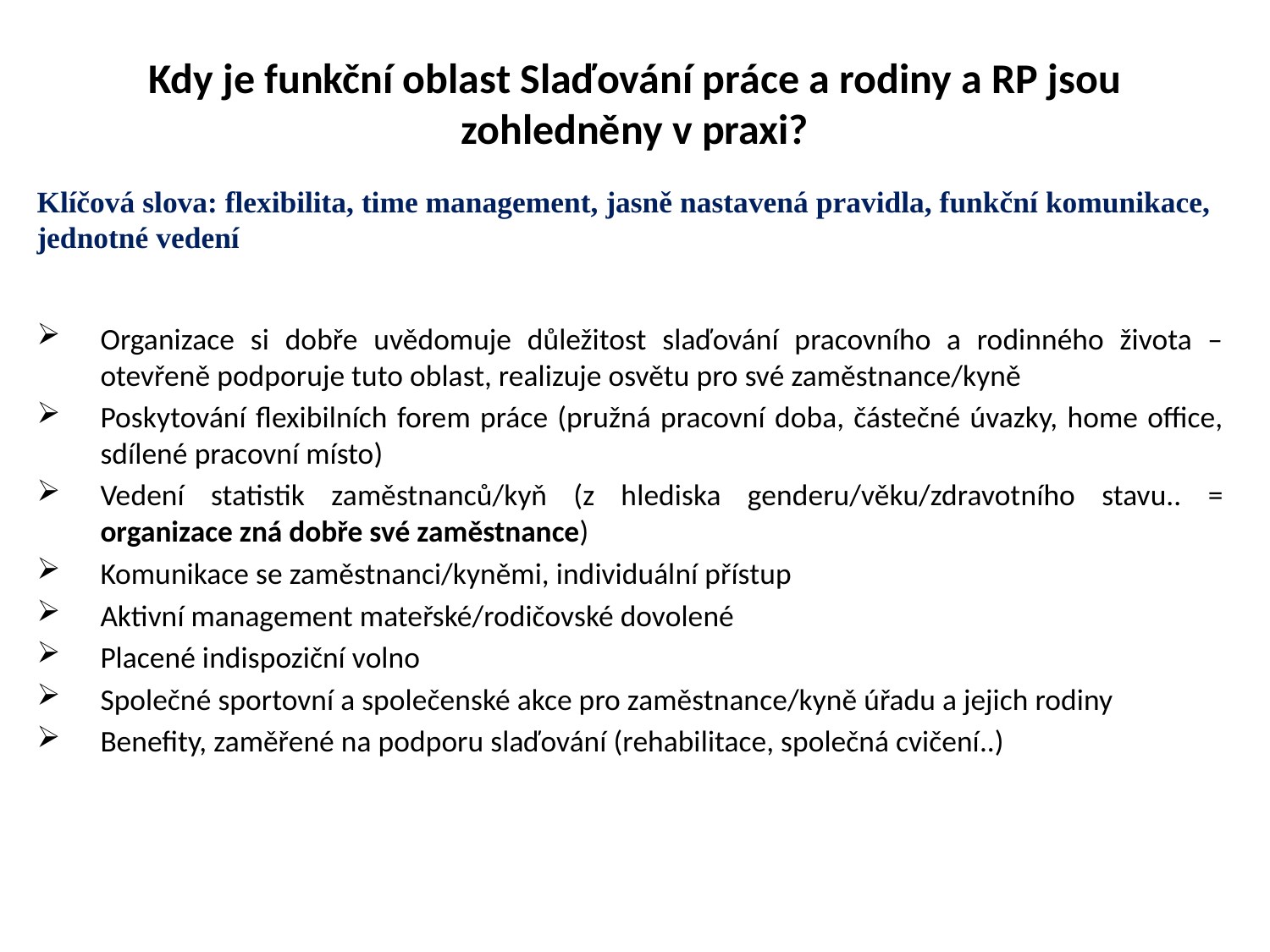

# Kdy je funkční oblast Slaďování práce a rodiny a RP jsou zohledněny v praxi?
Klíčová slova: flexibilita, time management, jasně nastavená pravidla, funkční komunikace, jednotné vedení

Organizace si dobře uvědomuje důležitost slaďování pracovního a rodinného života – otevřeně podporuje tuto oblast, realizuje osvětu pro své zaměstnance/kyně
Poskytování flexibilních forem práce (pružná pracovní doba, částečné úvazky, home office, sdílené pracovní místo)
Vedení statistik zaměstnanců/kyň (z hlediska genderu/věku/zdravotního stavu.. = organizace zná dobře své zaměstnance)
Komunikace se zaměstnanci/kyněmi, individuální přístup
Aktivní management mateřské/rodičovské dovolené
Placené indispoziční volno
Společné sportovní a společenské akce pro zaměstnance/kyně úřadu a jejich rodiny
Benefity, zaměřené na podporu slaďování (rehabilitace, společná cvičení..)